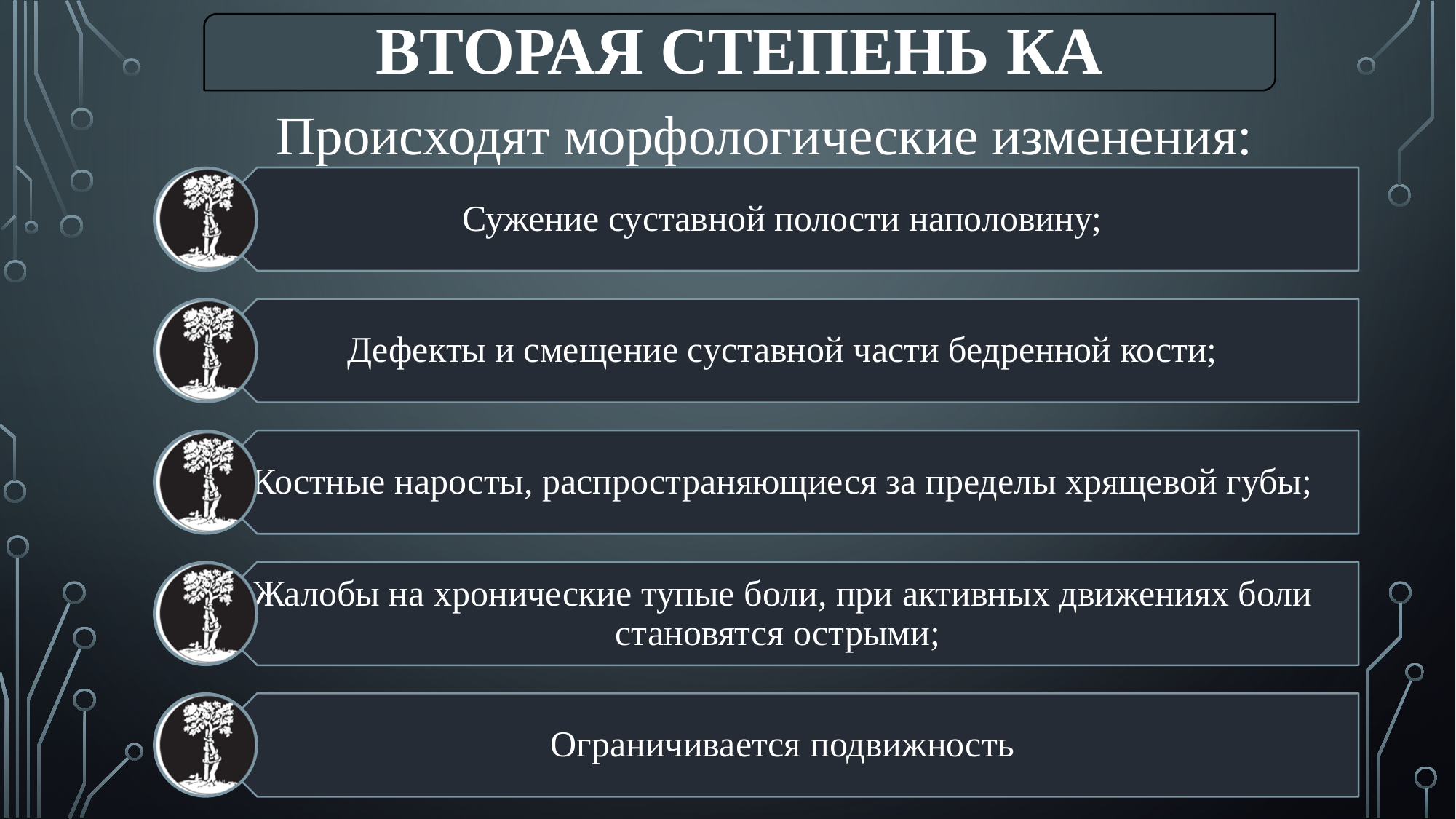

ВТОРАЯ степень ка
	Происходят морфологические изменения:
Сужение суставной полости наполовину;
Дефекты и смещение суставной части бедренной кости;
Костные наросты, распространяющиеся за пределы хрящевой губы;
Жалобы на хронические тупые боли, при активных движениях боли становятся острыми;
Ограничивается подвижность